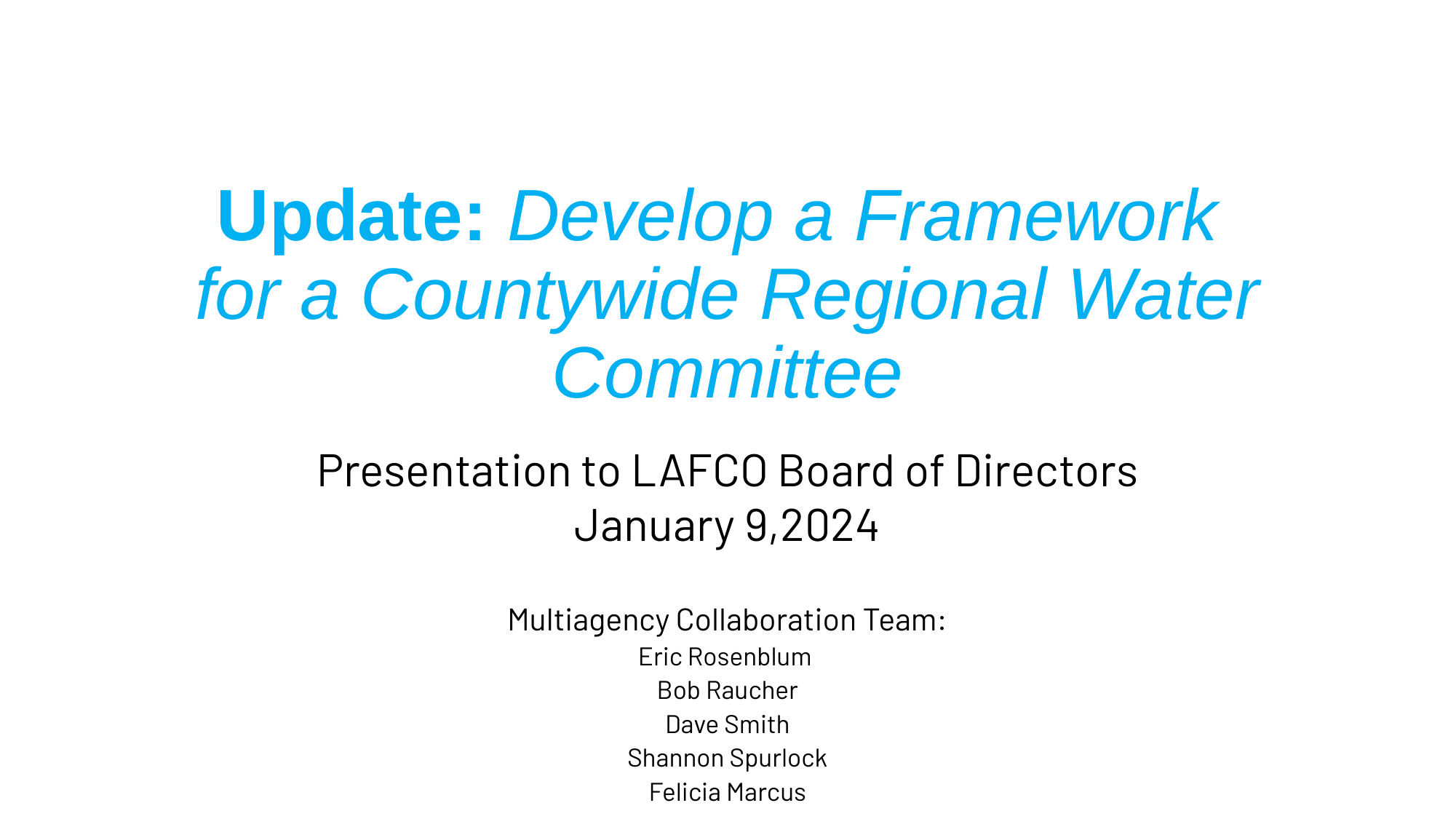

# Update: Develop a Framework  for a Countywide Regional Water Committee
Presentation to LAFCO Board of Directors
January 9,2024

Multiagency Collaboration Team:
Eric Rosenblum
Bob Raucher
Dave Smith
Shannon Spurlock
Felicia Marcus